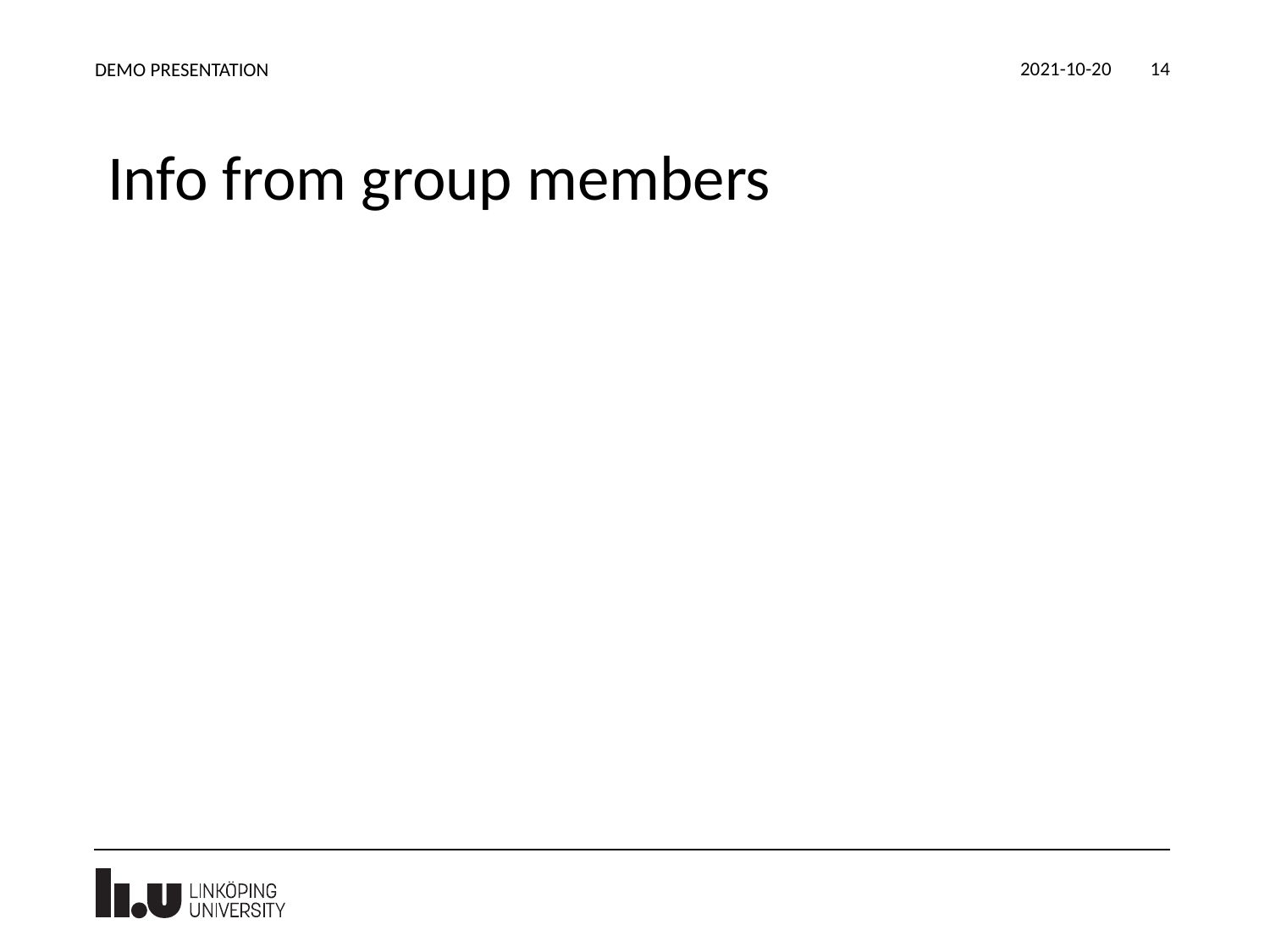

2021-10-20
DEMO PRESENTATION
14
# Info from group members